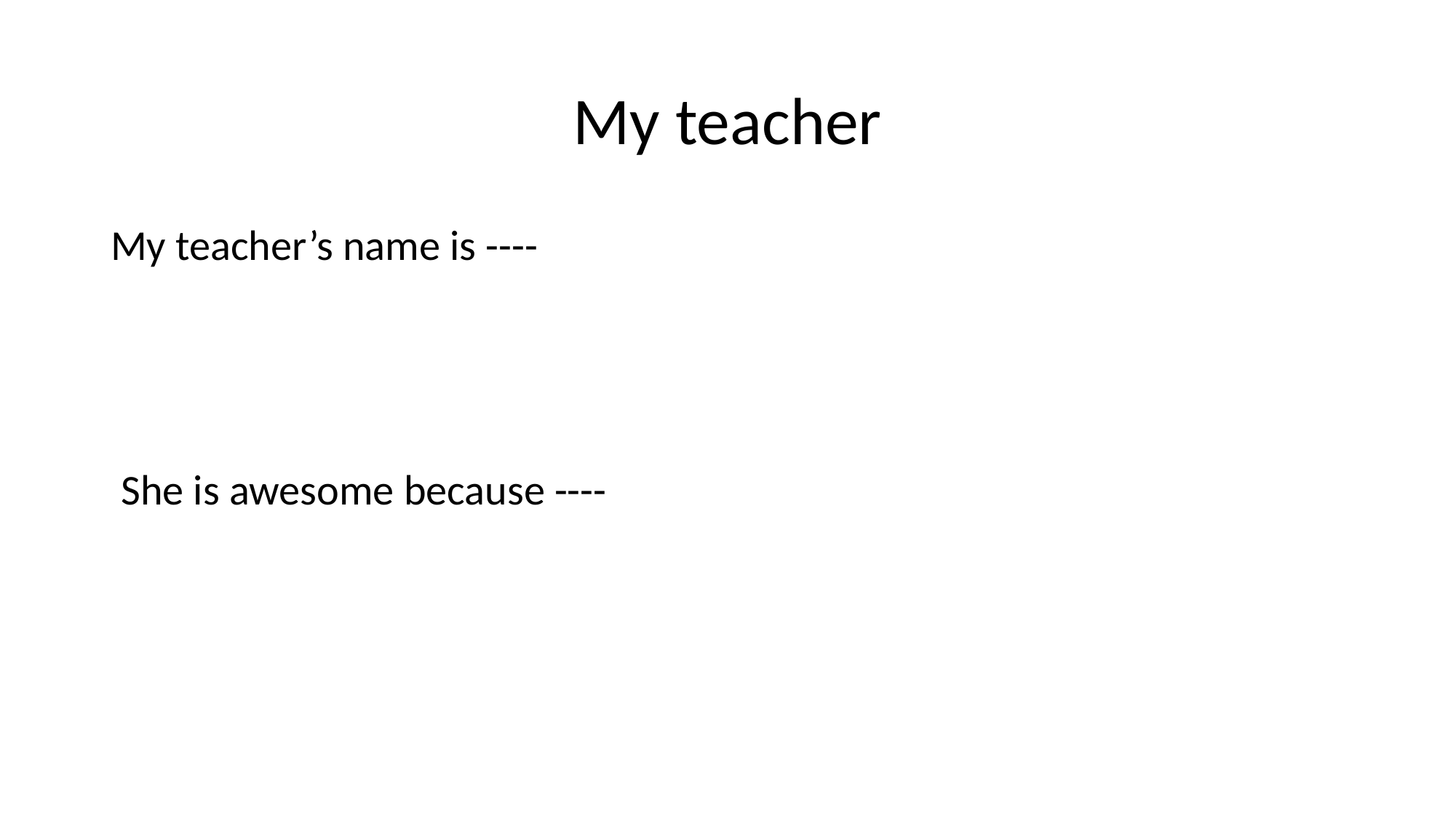

# My teacher
My teacher’s name is ----

She is awesome because ----